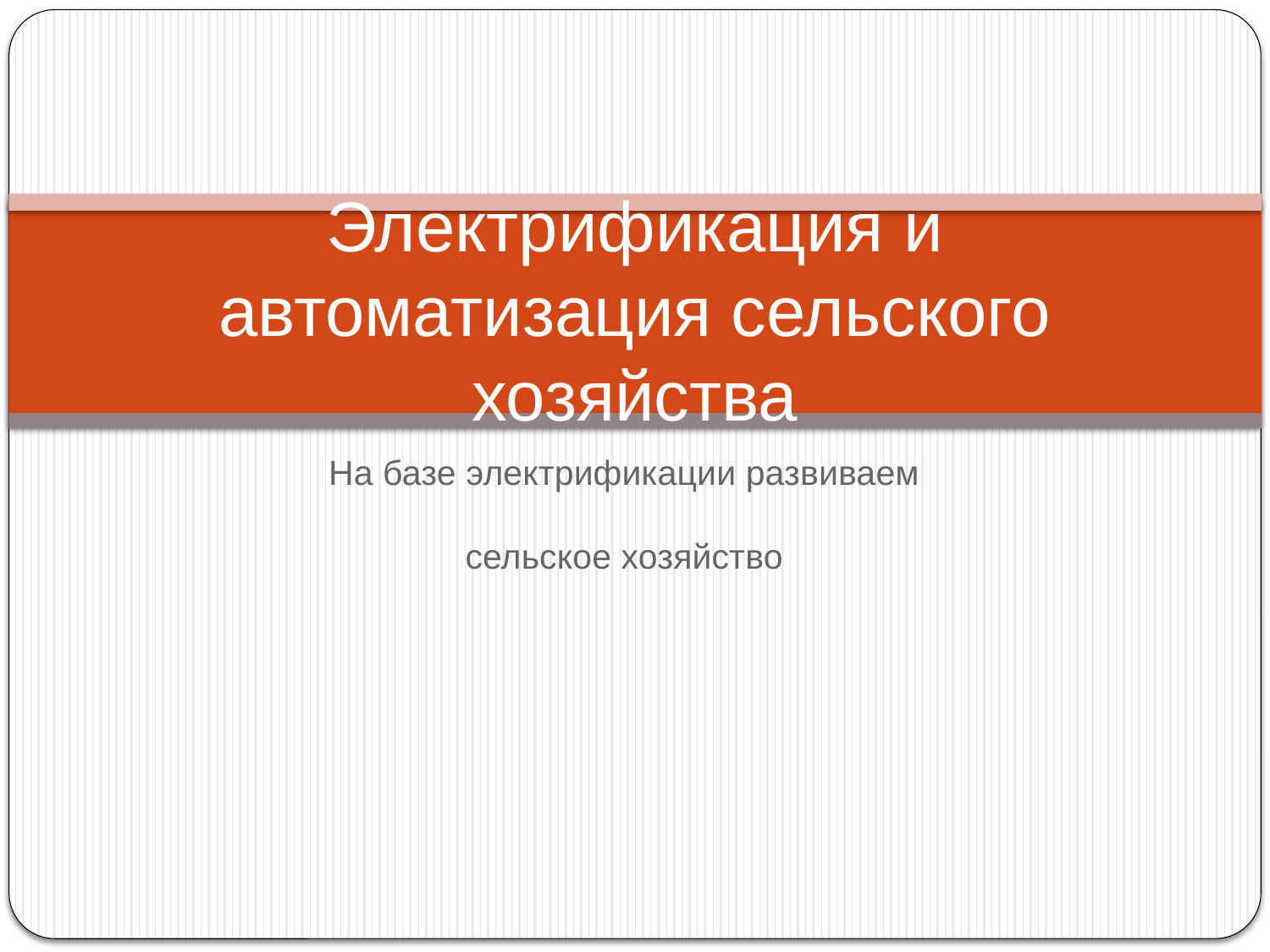

# Электрификация и автоматизация сельского хозяйства
На базе электрификации развиваем
сельское хозяйство